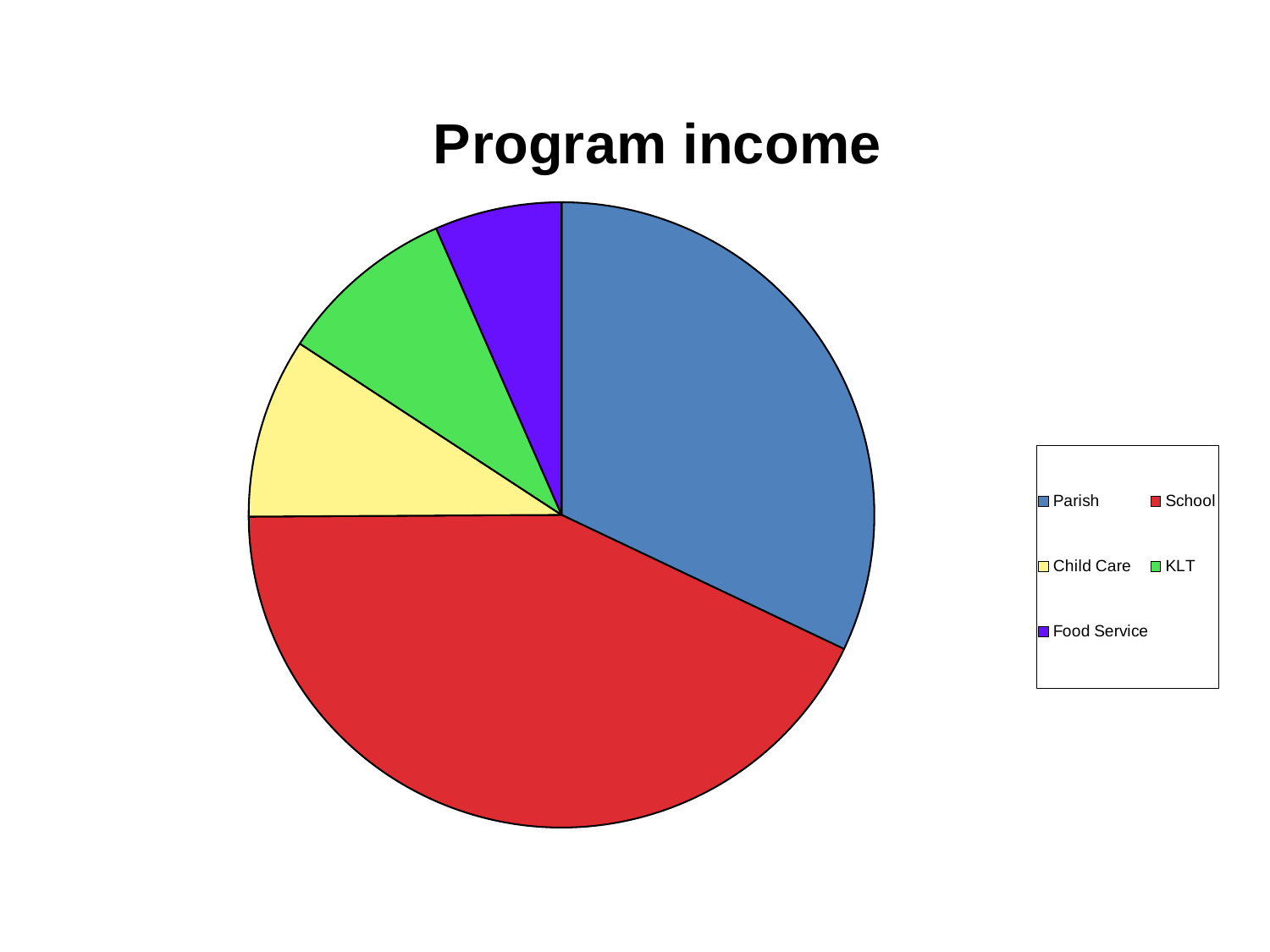

### Chart: Program income

| Category |  |
|---|---|
| Parish  | 648450.0 |
| School | 866800.0 |
| Child Care | 188448.0 |
| KLT | 186360.0 |
| Food Service | 132700.0 |